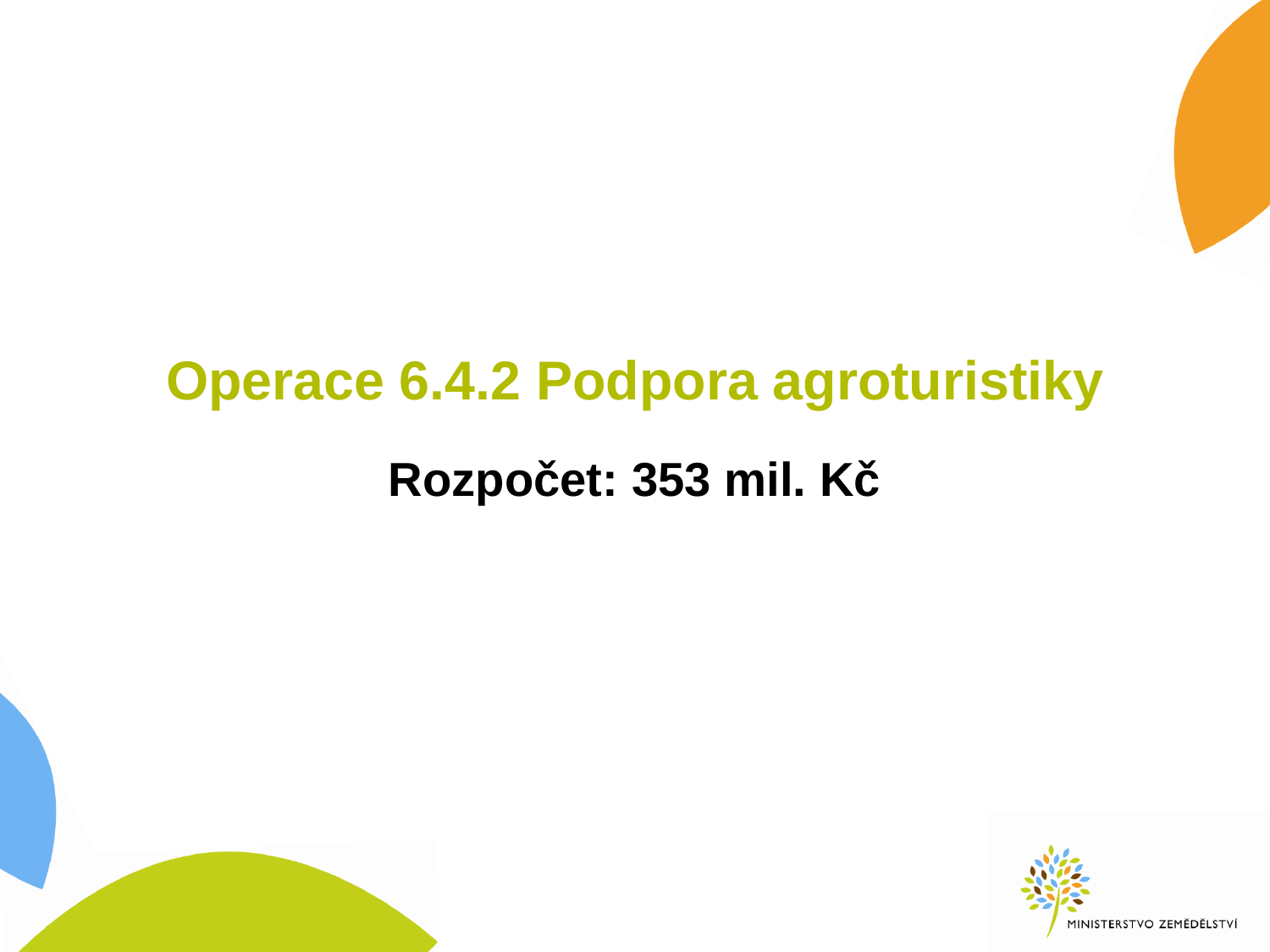

# Operace 6.4.2 Podpora agroturistiky Rozpočet: 353 mil. Kč